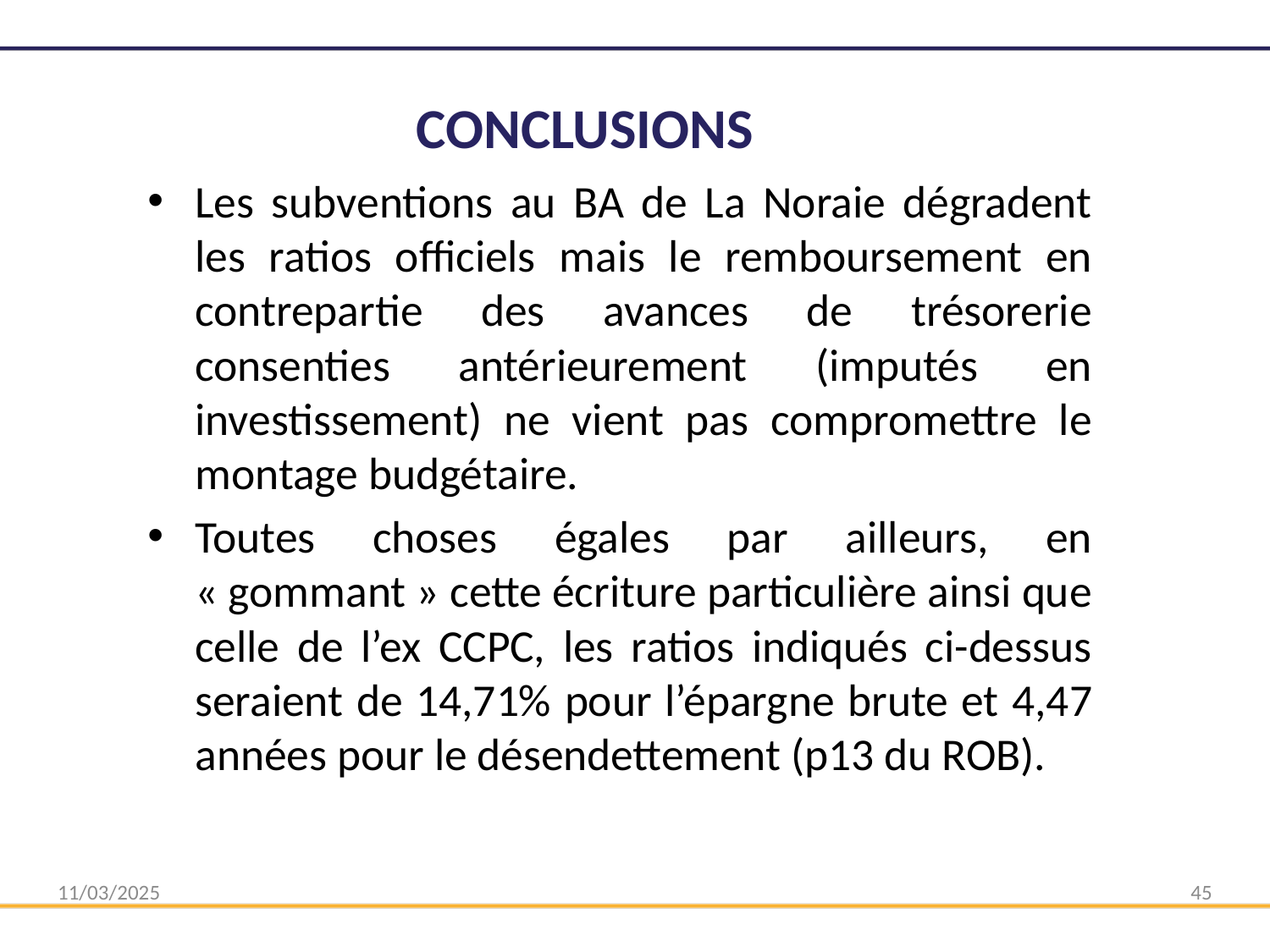

# CONCLUSIONS
Les subventions au BA de La Noraie dégradent les ratios officiels mais le remboursement en contrepartie des avances de trésorerie consenties antérieurement (imputés en investissement) ne vient pas compromettre le montage budgétaire.
Toutes choses égales par ailleurs, en « gommant » cette écriture particulière ainsi que celle de l’ex CCPC, les ratios indiqués ci-dessus seraient de 14,71% pour l’épargne brute et 4,47 années pour le désendettement (p13 du ROB).

11/03/2025
45